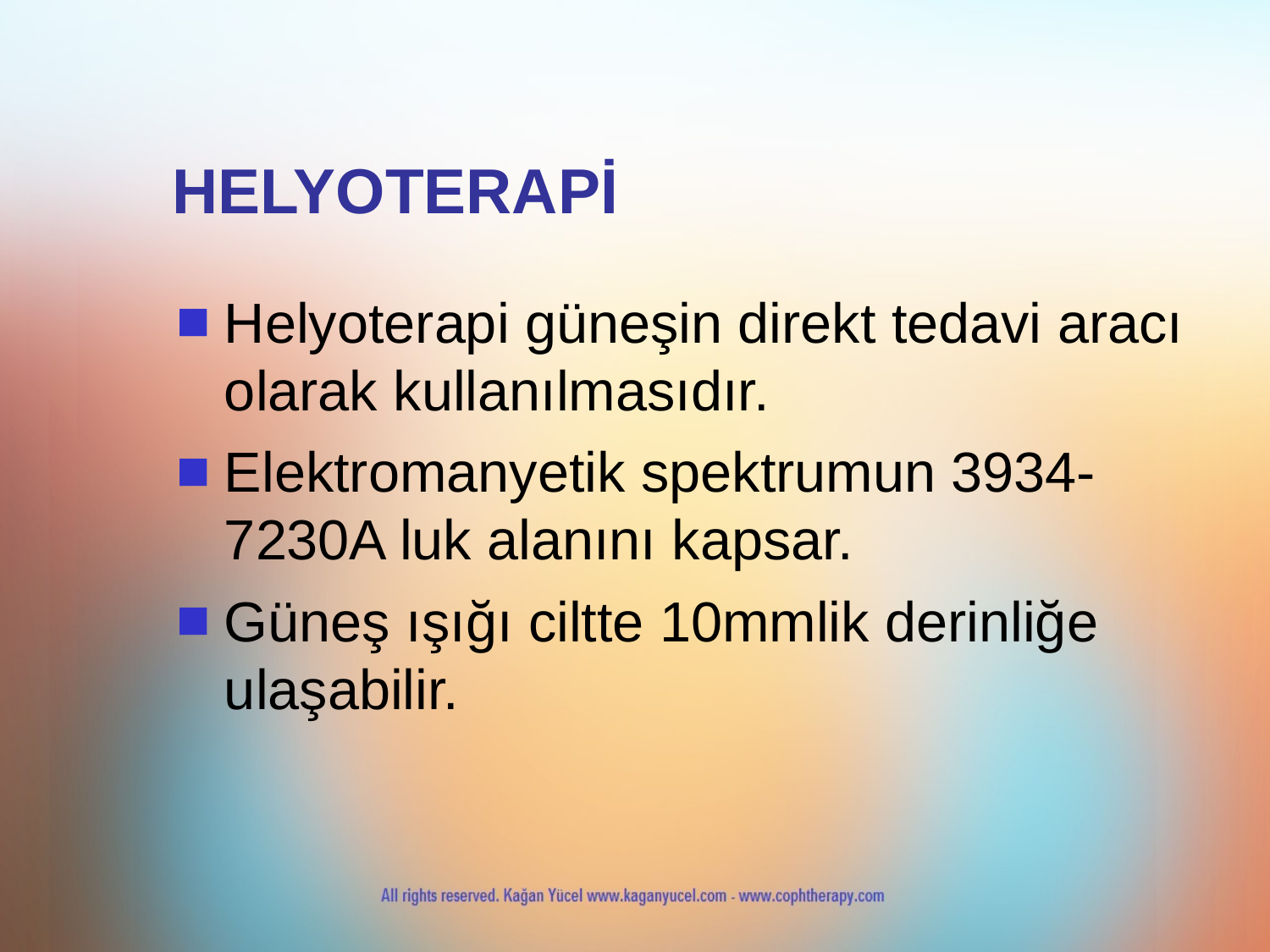

HELYOTERAPİ
Helyoterapi güneşin direkt tedavi aracı olarak kullanılmasıdır.
Elektromanyetik spektrumun 3934-7230A luk alanını kapsar.
Güneş ışığı ciltte 10mmlik derinliğe ulaşabilir.